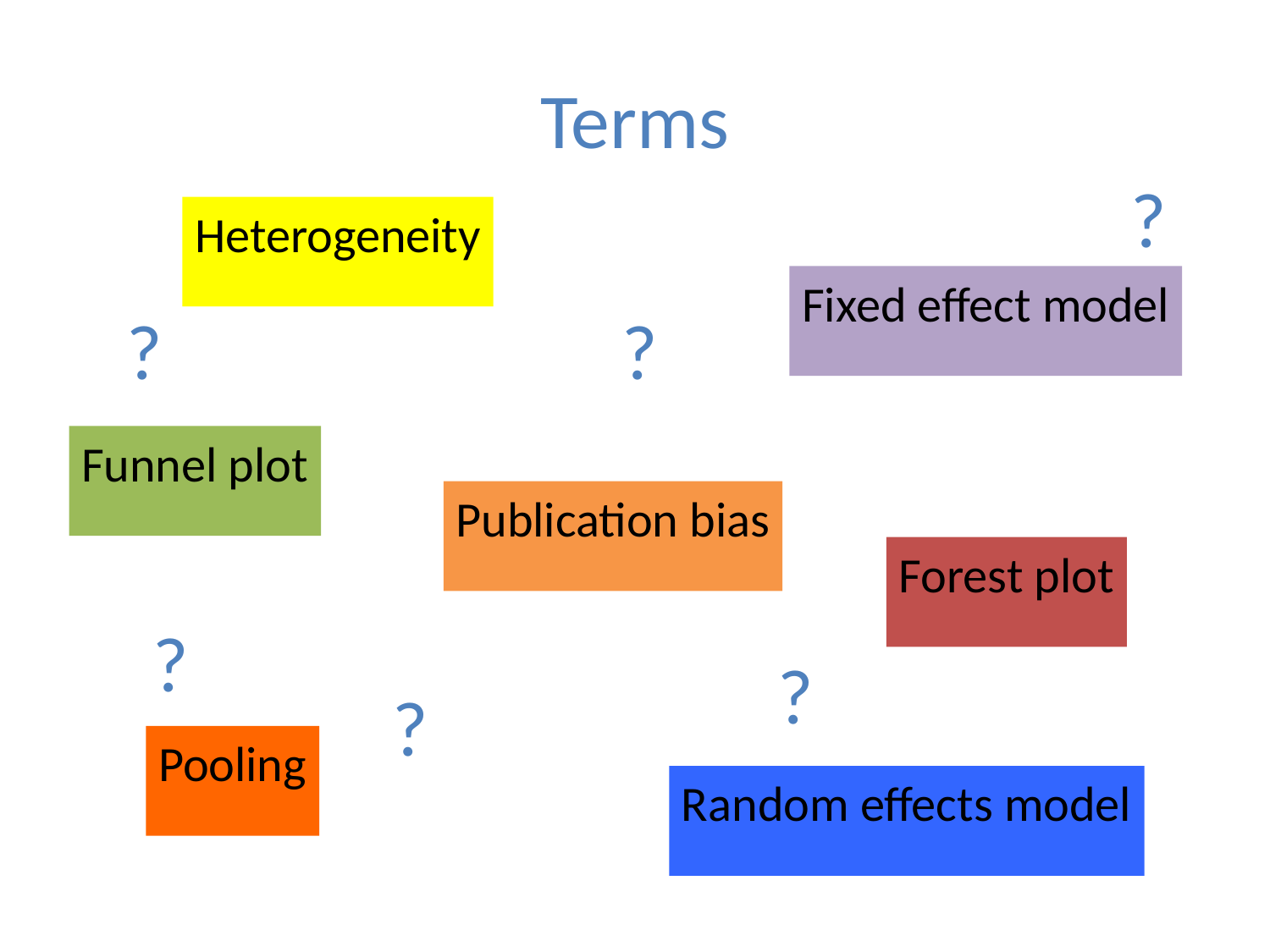

# Terms
?
Heterogeneity

Fixed effect model

?
?
Funnel plot

Publication bias

Forest plot

?
?
?
Pooling

Random effects model